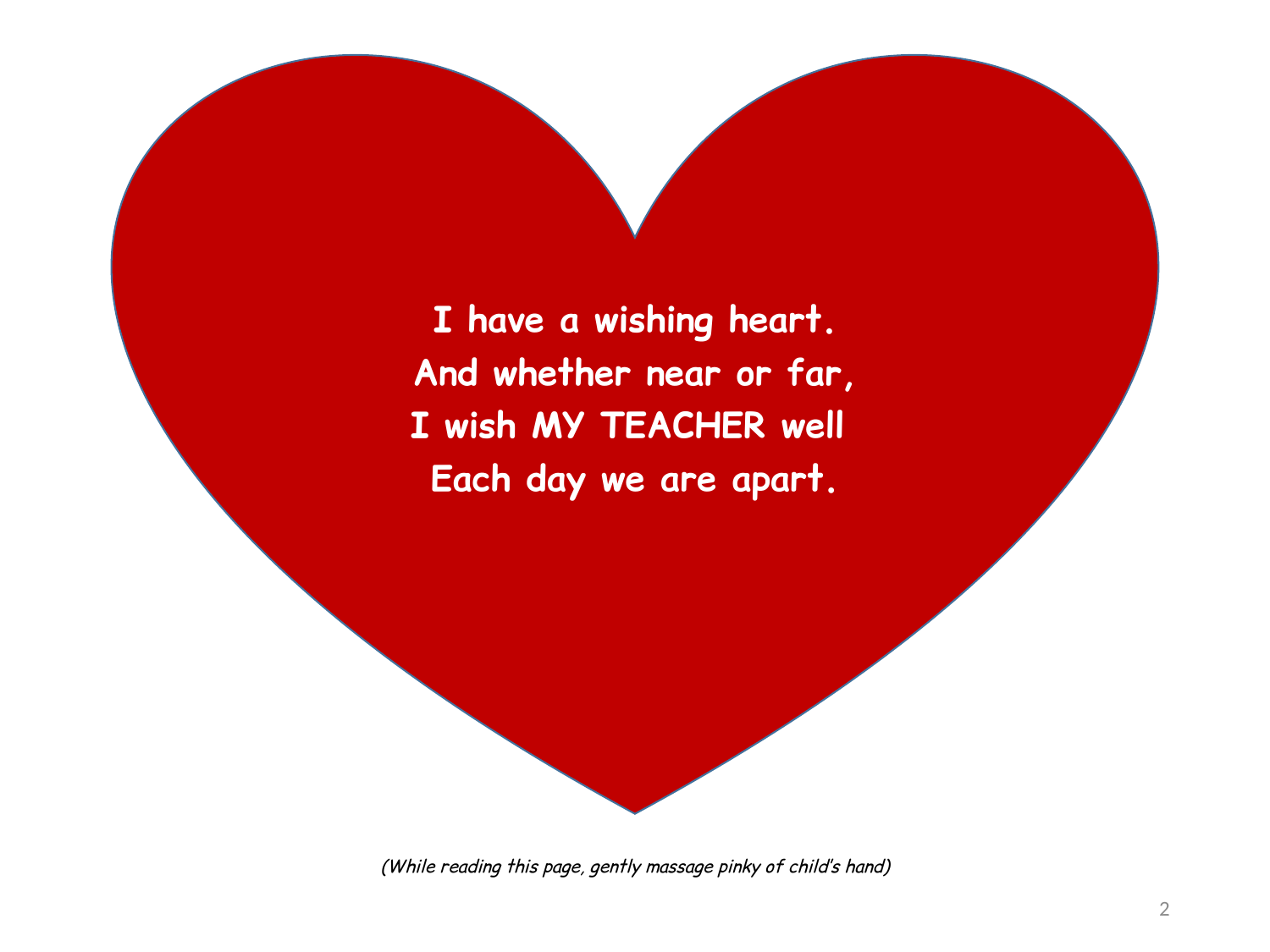

I have a wishing heart.
And whether near or far,
I wish MY TEACHER well
Each day we are apart.
(While reading this page, gently massage pinky of child’s hand)
2